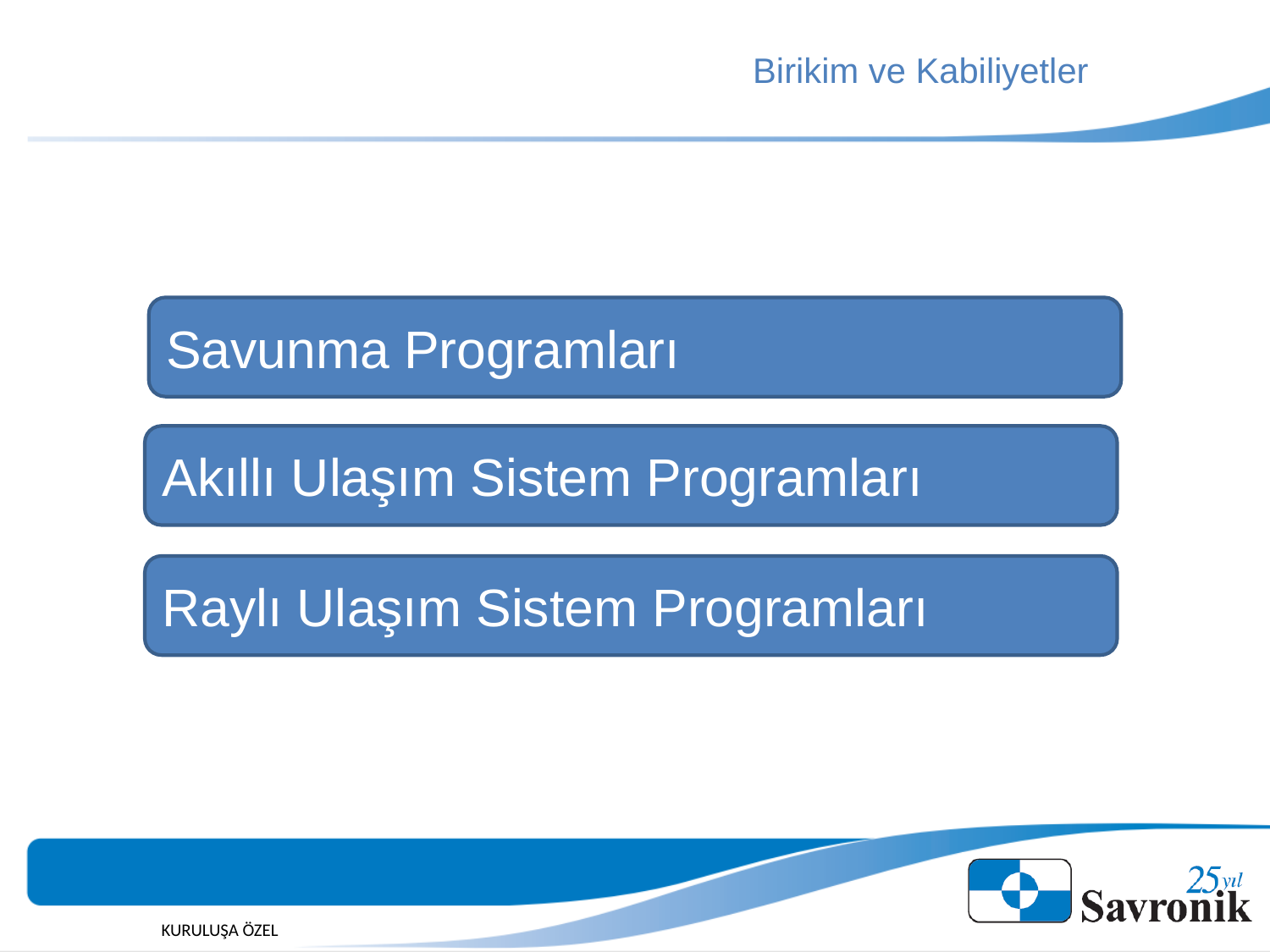

# Birikim ve Kabiliyetler
Savunma Programları
Akıllı Ulaşım Sistem Programları
Raylı Ulaşım Sistem Programları